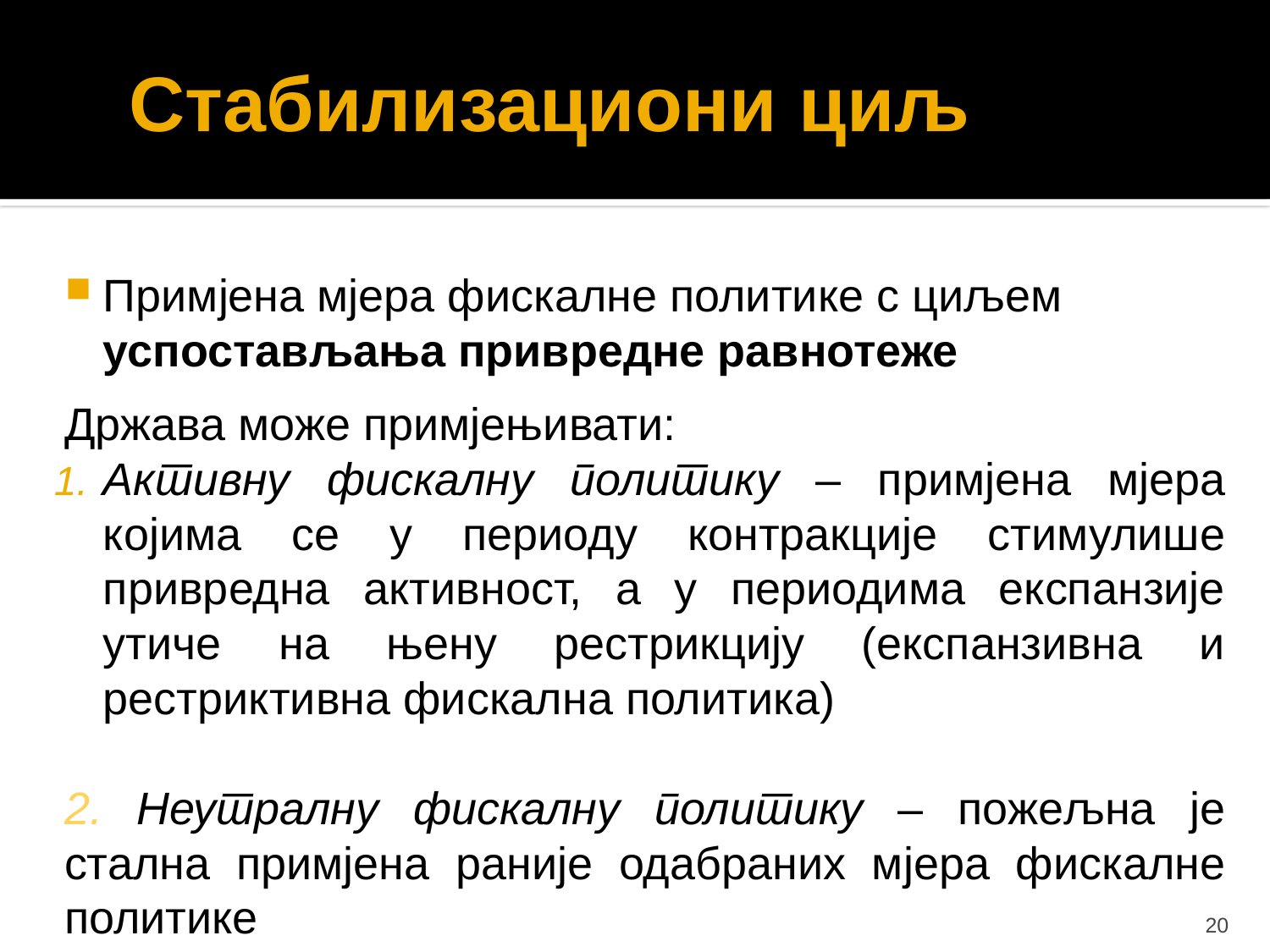

# Стабилизациони циљ
Примјена мјера фискалне политике с циљем успостављања привредне равнотеже
Држава може примјењивати:
Активну фискалну политику – примјена мјера којима се у периоду контракције стимулише привредна активност, а у периодима експанзије утиче на њену рестрикцију (експанзивна и рестриктивна фискална политика)

2. Неутралну фискалну политику – пожељна је стална примјена раније одабраних мјера фискалне политике
20